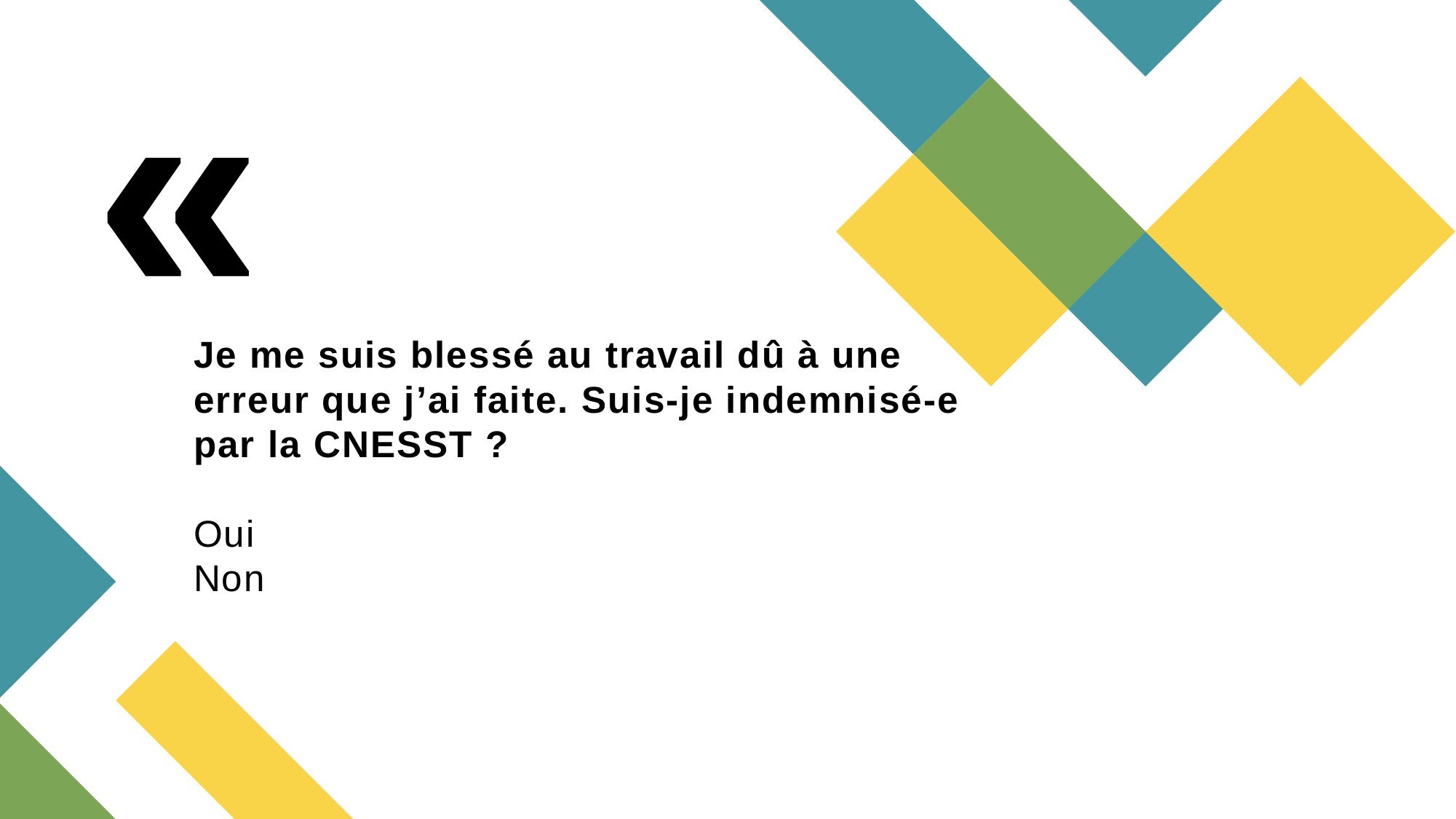

# Je me suis blessé au travail dû à une erreur que j’ai faite. Suis-je indemnisé-e par la CNESST ? Oui Non